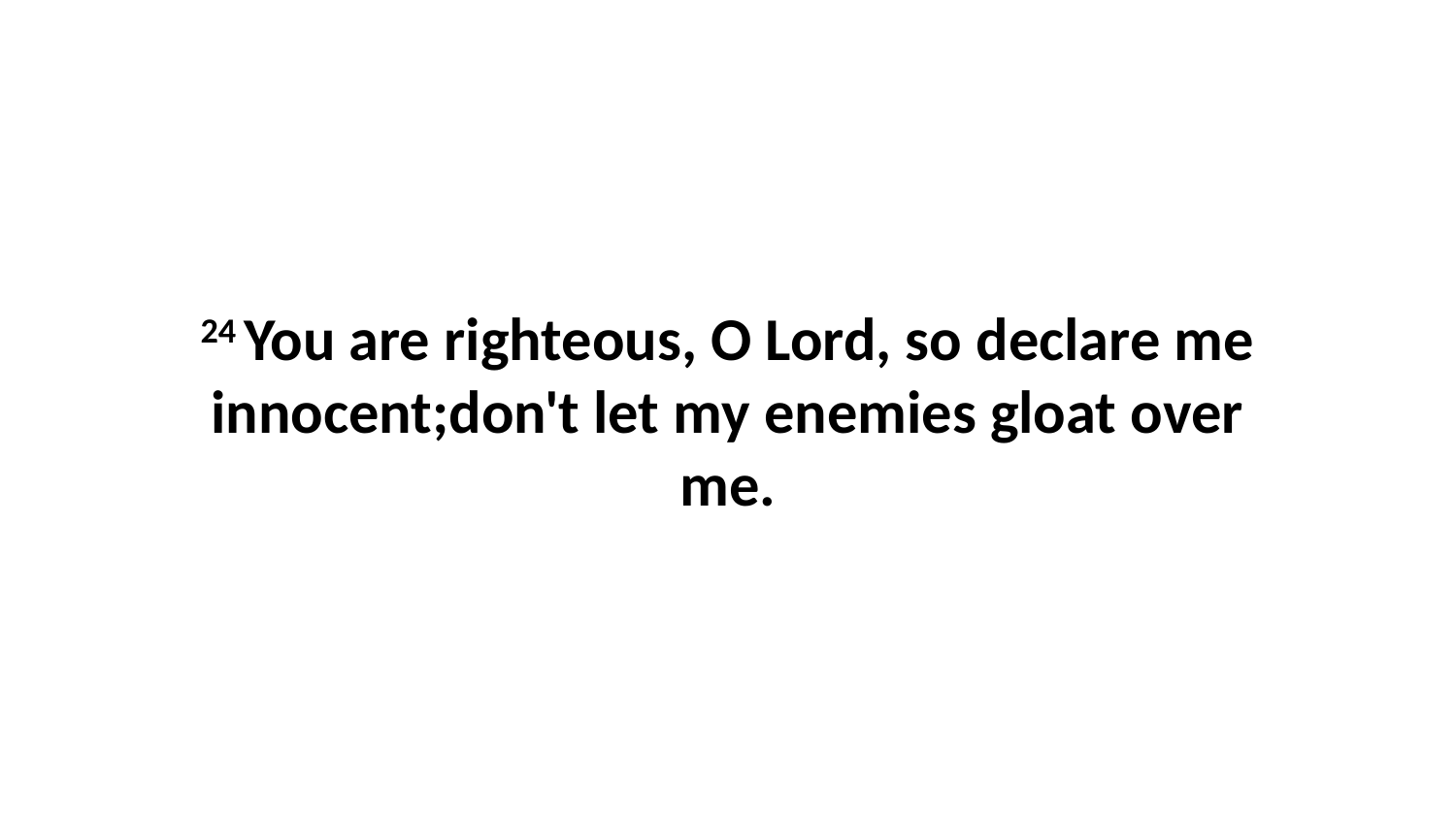

24 You are righteous, O Lord, so declare me innocent;don't let my enemies gloat over me.